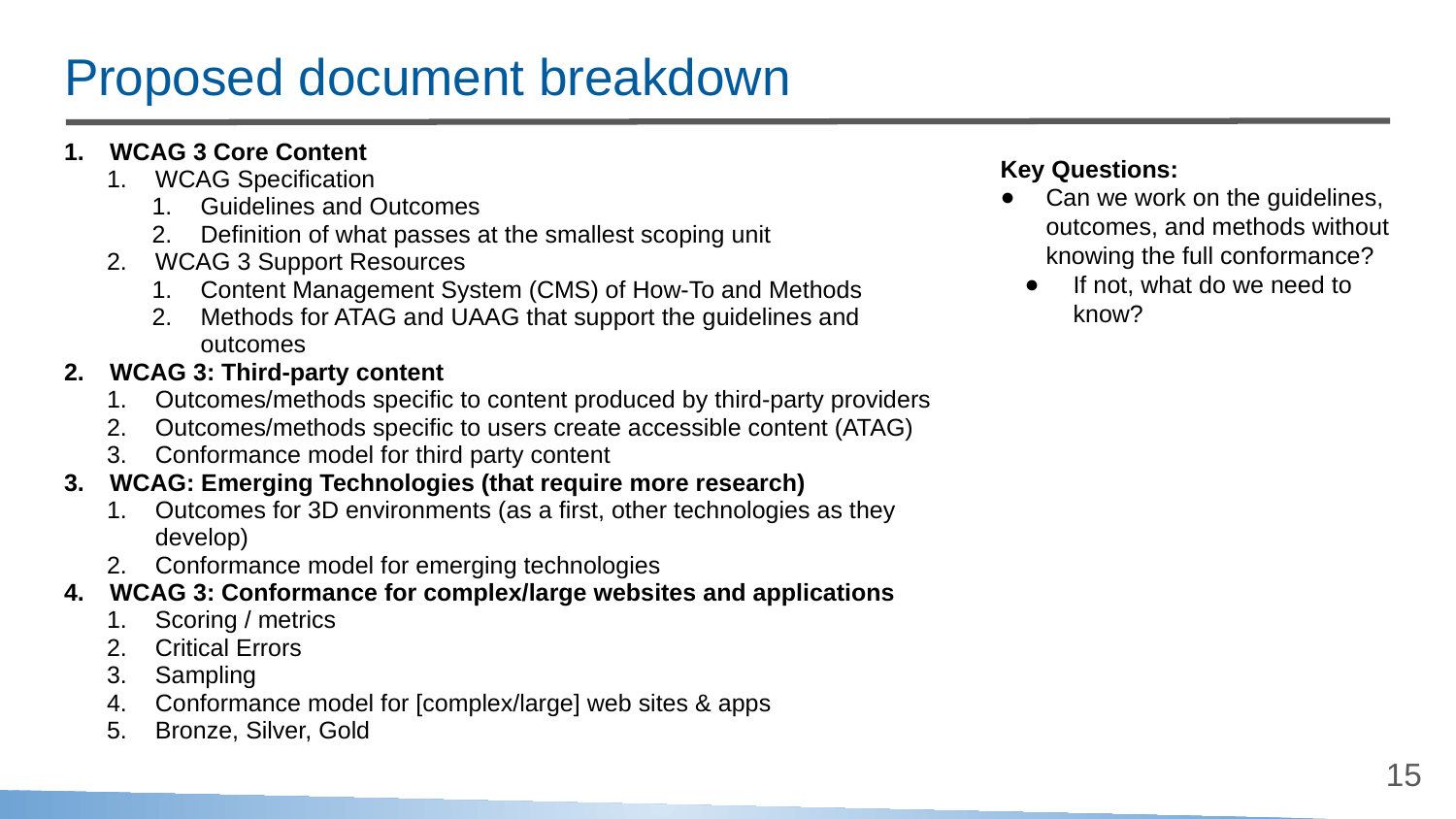

# Proposed document breakdown
WCAG 3 Core Content
WCAG Specification
Guidelines and Outcomes
Definition of what passes at the smallest scoping unit
WCAG 3 Support Resources
Content Management System (CMS) of How-To and Methods
Methods for ATAG and UAAG that support the guidelines and outcomes
WCAG 3: Third-party content
Outcomes/methods specific to content produced by third-party providers
Outcomes/methods specific to users create accessible content (ATAG)
Conformance model for third party content
WCAG: Emerging Technologies (that require more research)
Outcomes for 3D environments (as a first, other technologies as they develop)
Conformance model for emerging technologies
WCAG 3: Conformance for complex/large websites and applications
Scoring / metrics
Critical Errors
Sampling
Conformance model for [complex/large] web sites & apps
Bronze, Silver, Gold
Key Questions:
Can we work on the guidelines, outcomes, and methods without knowing the full conformance?
If not, what do we need to know?
15